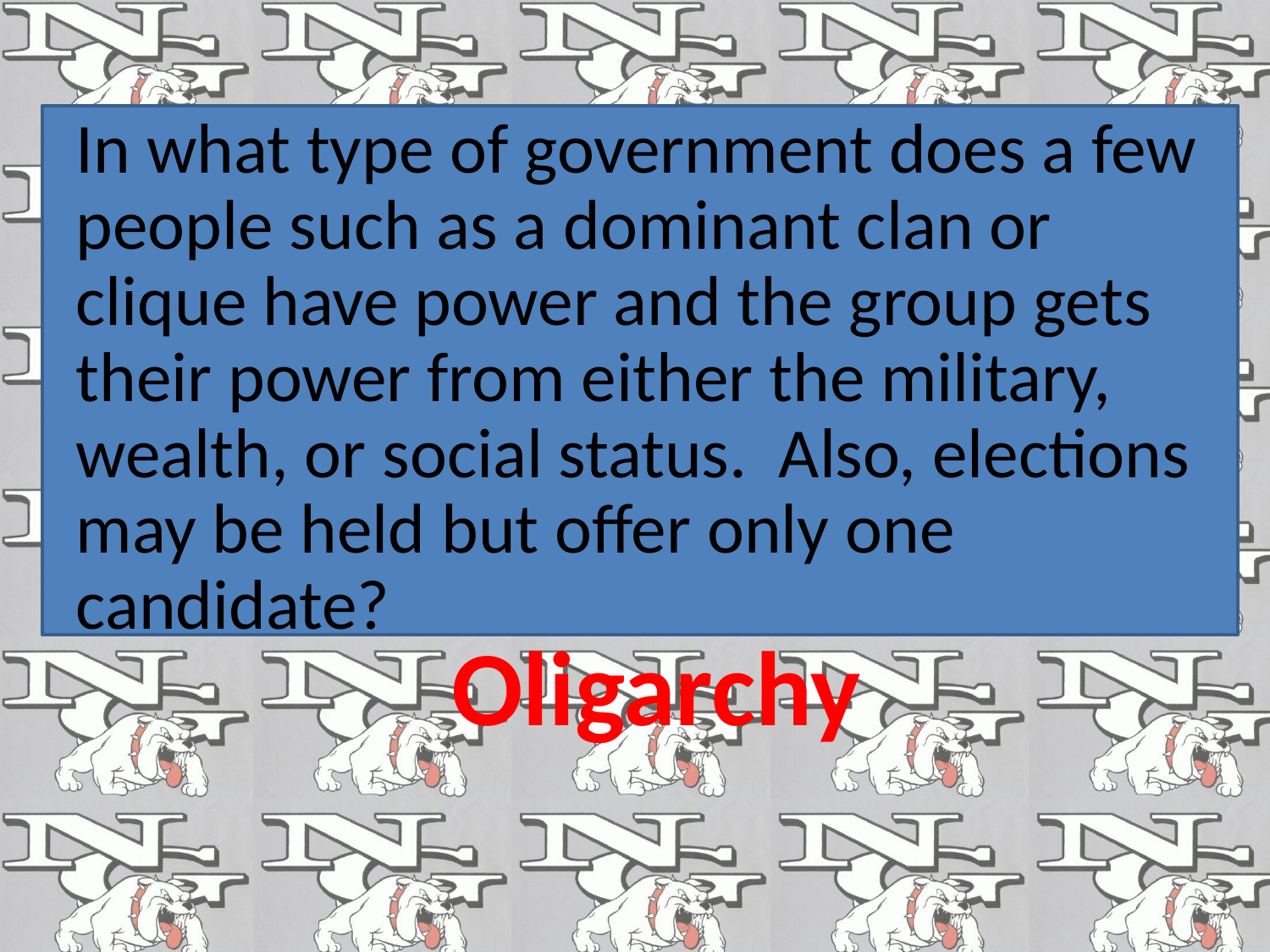

In what type of government does a few people such as a dominant clan or clique have power and the group gets their power from either the military, wealth, or social status.  Also, elections may be held but offer only one candidate?
Oligarchy